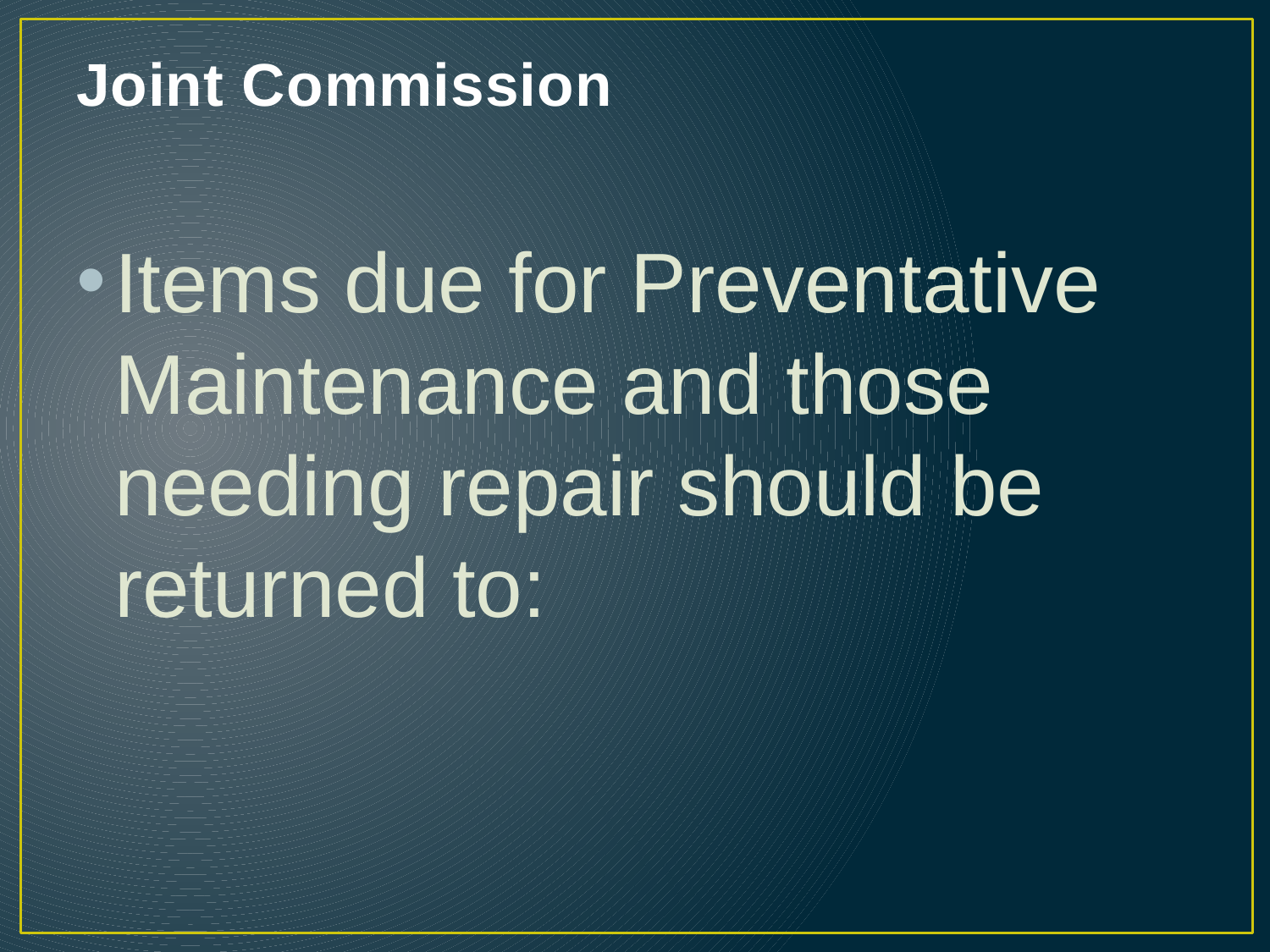

# Joint Commission
Items due for Preventative Maintenance and those needing repair should be returned to: